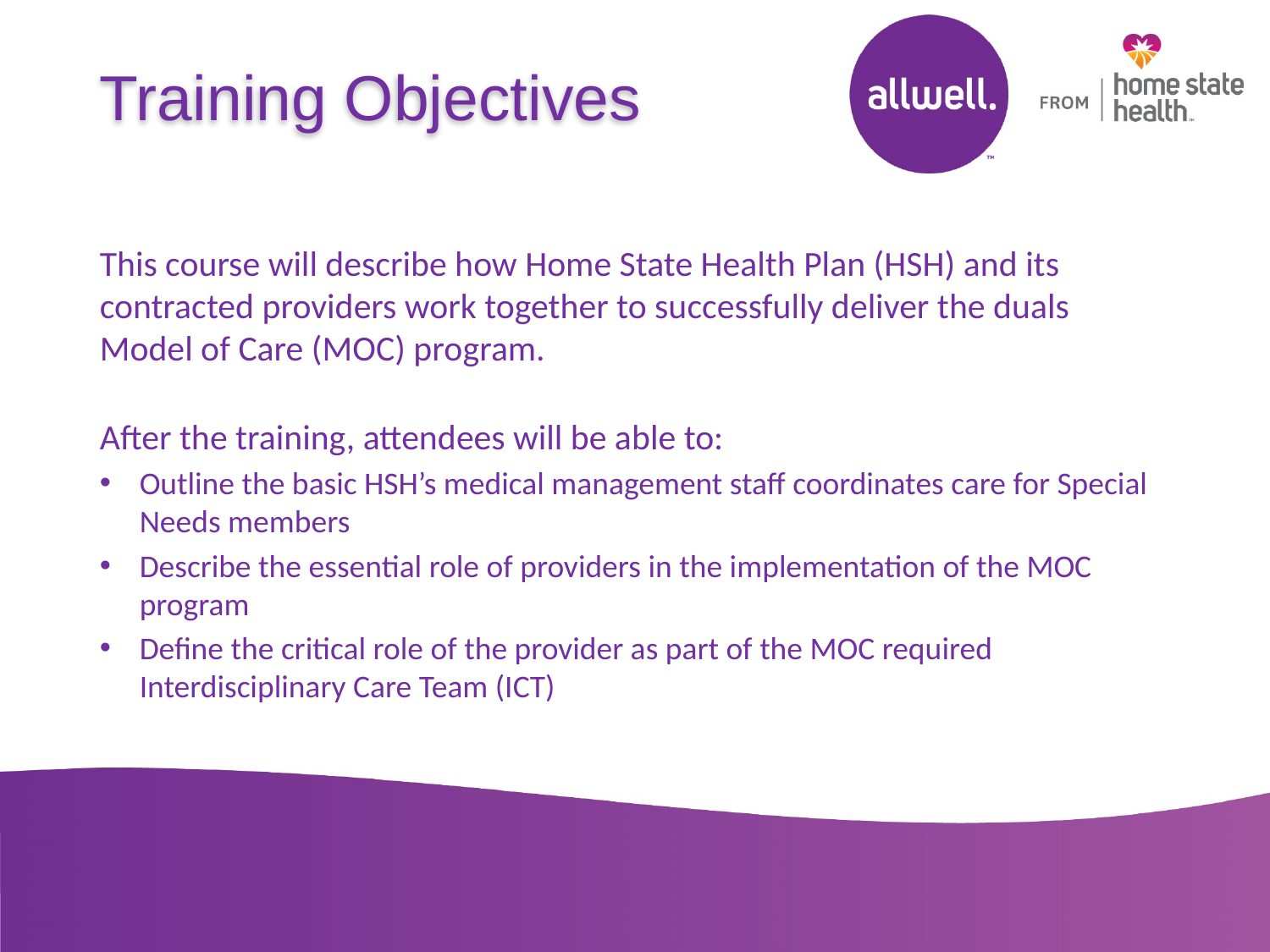

# Training Objectives
This course will describe how Home State Health Plan (HSH) and its contracted providers work together to successfully deliver the duals Model of Care (MOC) program.

After the training, attendees will be able to:
Outline the basic HSH’s medical management staff coordinates care for Special Needs members
Describe the essential role of providers in the implementation of the MOC program
Define the critical role of the provider as part of the MOC required Interdisciplinary Care Team (ICT)